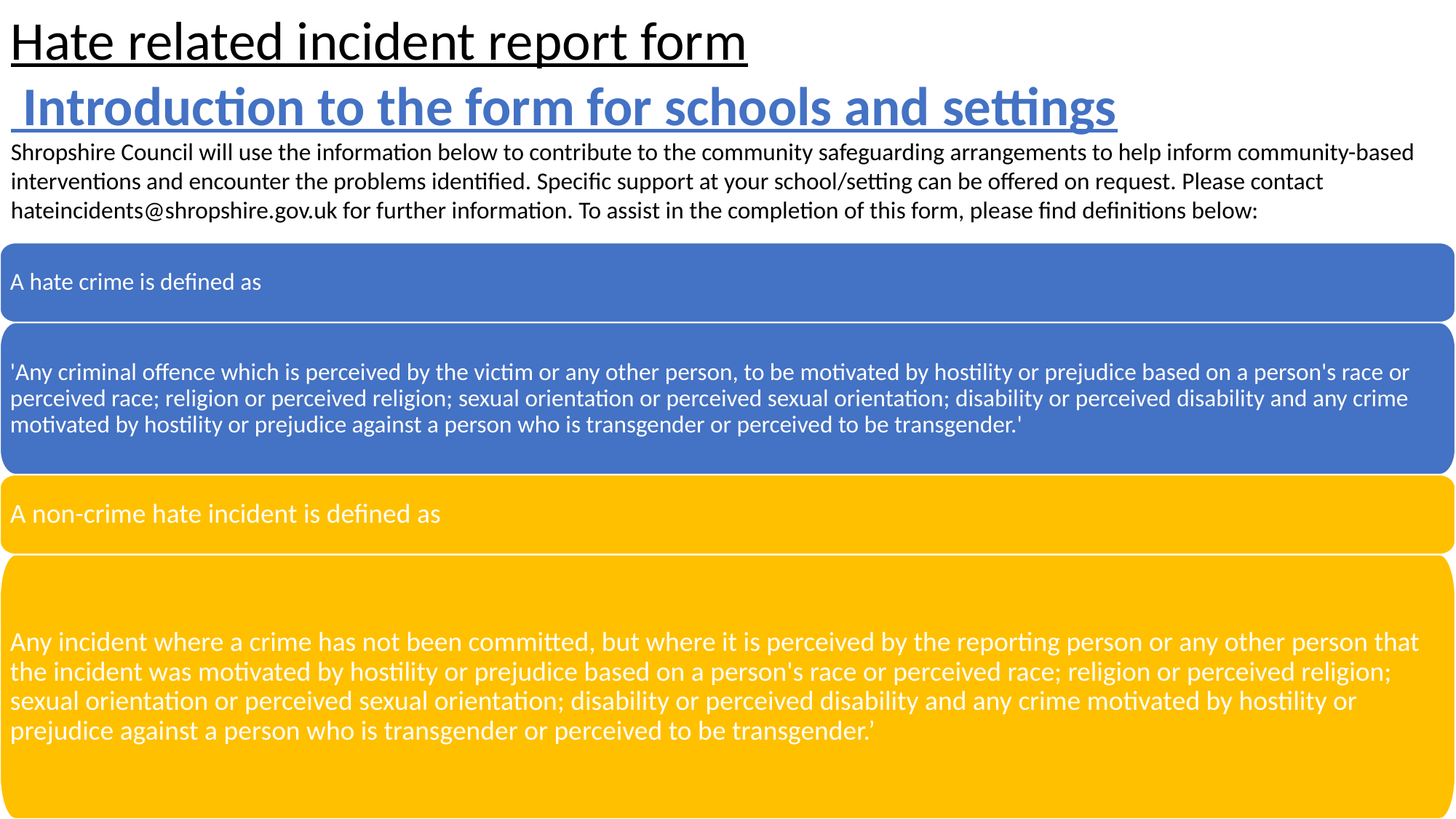

Hate related incident report form
 Introduction to the form for schools and settings
Shropshire Council will use the information below to contribute to the community safeguarding arrangements to help inform community-based interventions and encounter the problems identified. Specific support at your school/setting can be offered on request. Please contact hateincidents@shropshire.gov.uk for further information. To assist in the completion of this form, please find definitions below:
A hate crime is defined as
'Any criminal offence which is perceived by the victim or any other person, to be motivated by hostility or prejudice based on a person's race or perceived race; religion or perceived religion; sexual orientation or perceived sexual orientation; disability or perceived disability and any crime motivated by hostility or prejudice against a person who is transgender or perceived to be transgender.'
A non-crime hate incident is defined as
Any incident where a crime has not been committed, but where it is perceived by the reporting person or any other person that the incident was motivated by hostility or prejudice based on a person's race or perceived race; religion or perceived religion; sexual orientation or perceived sexual orientation; disability or perceived disability and any crime motivated by hostility or prejudice against a person who is transgender or perceived to be transgender.’